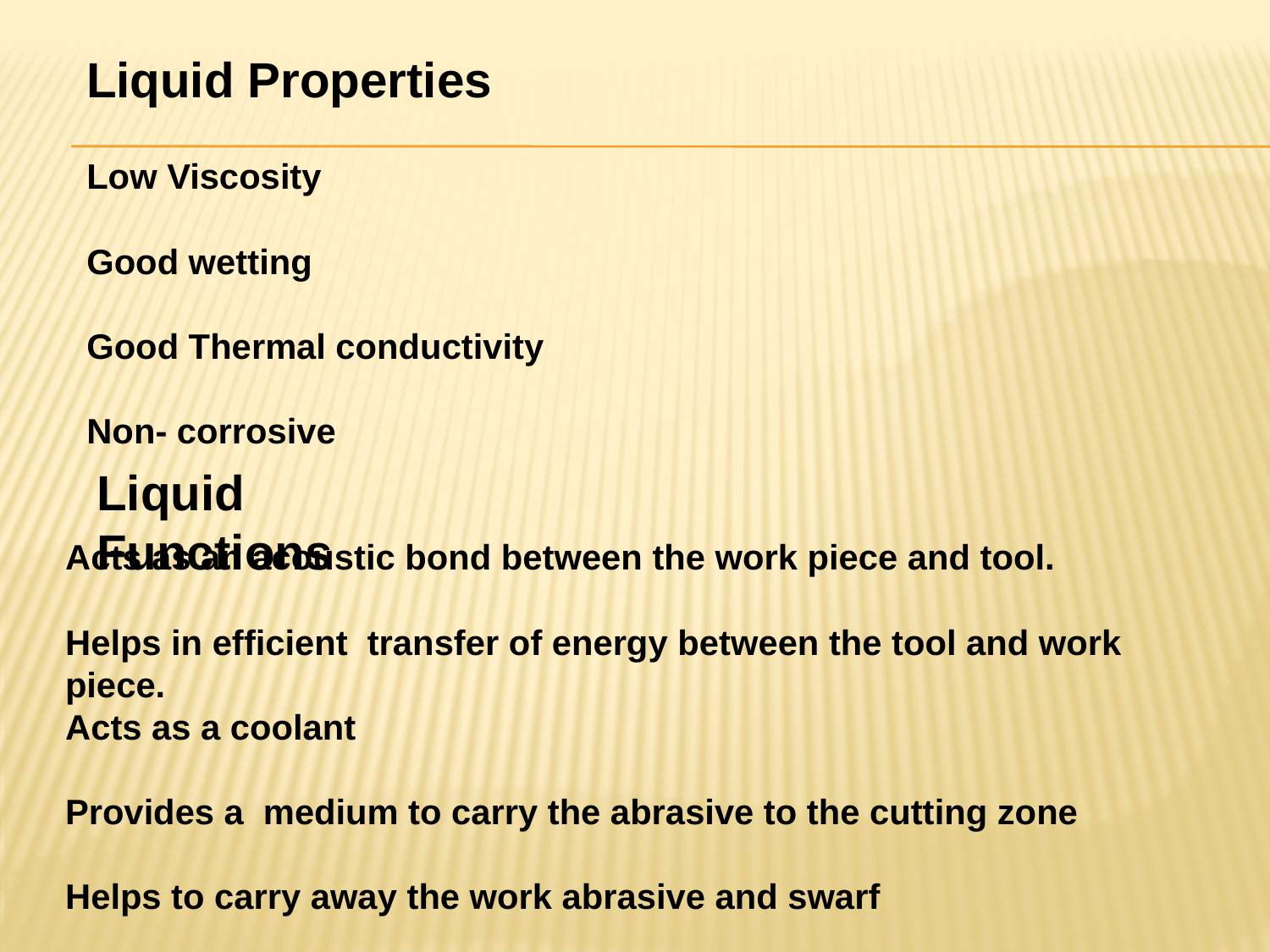

Liquid Properties
Low Viscosity

Good wetting

Good Thermal conductivity

Non- corrosive
Liquid Functions
Acts as an acoustic bond between the work piece and tool.

Helps in efficient  transfer of energy between the tool and work piece.
Acts as a coolant

Provides a  medium to carry the abrasive to the cutting zone

Helps to carry away the work abrasive and swarf